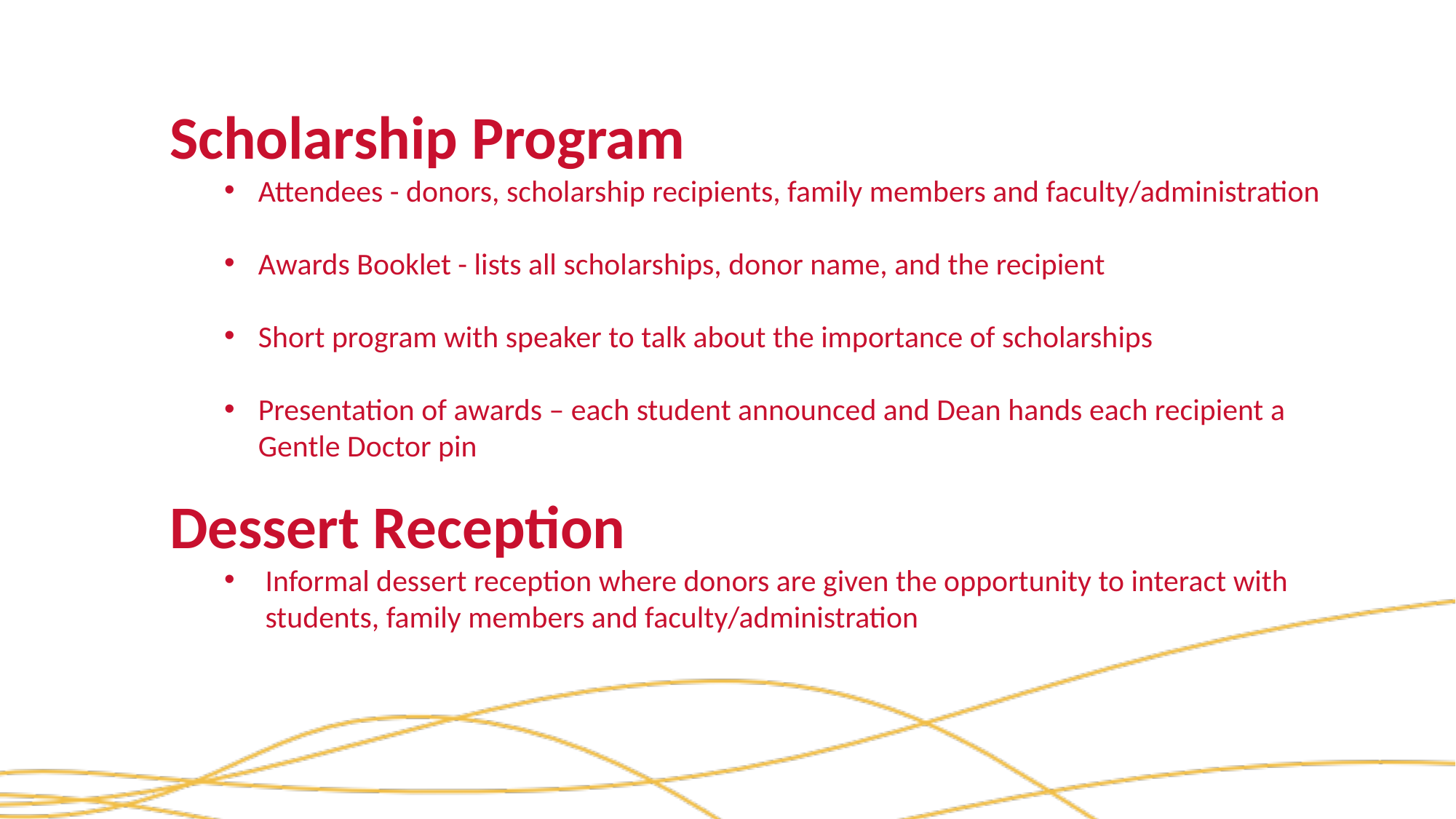

Scholarship Program
Attendees - donors, scholarship recipients, family members and faculty/administration

Awards Booklet - lists all scholarships, donor name, and the recipient

Short program with speaker to talk about the importance of scholarships

Presentation of awards – each student announced and Dean hands each recipient a Gentle Doctor pin

Dessert Reception
Informal dessert reception where donors are given the opportunity to interact with students, family members and faculty/administration